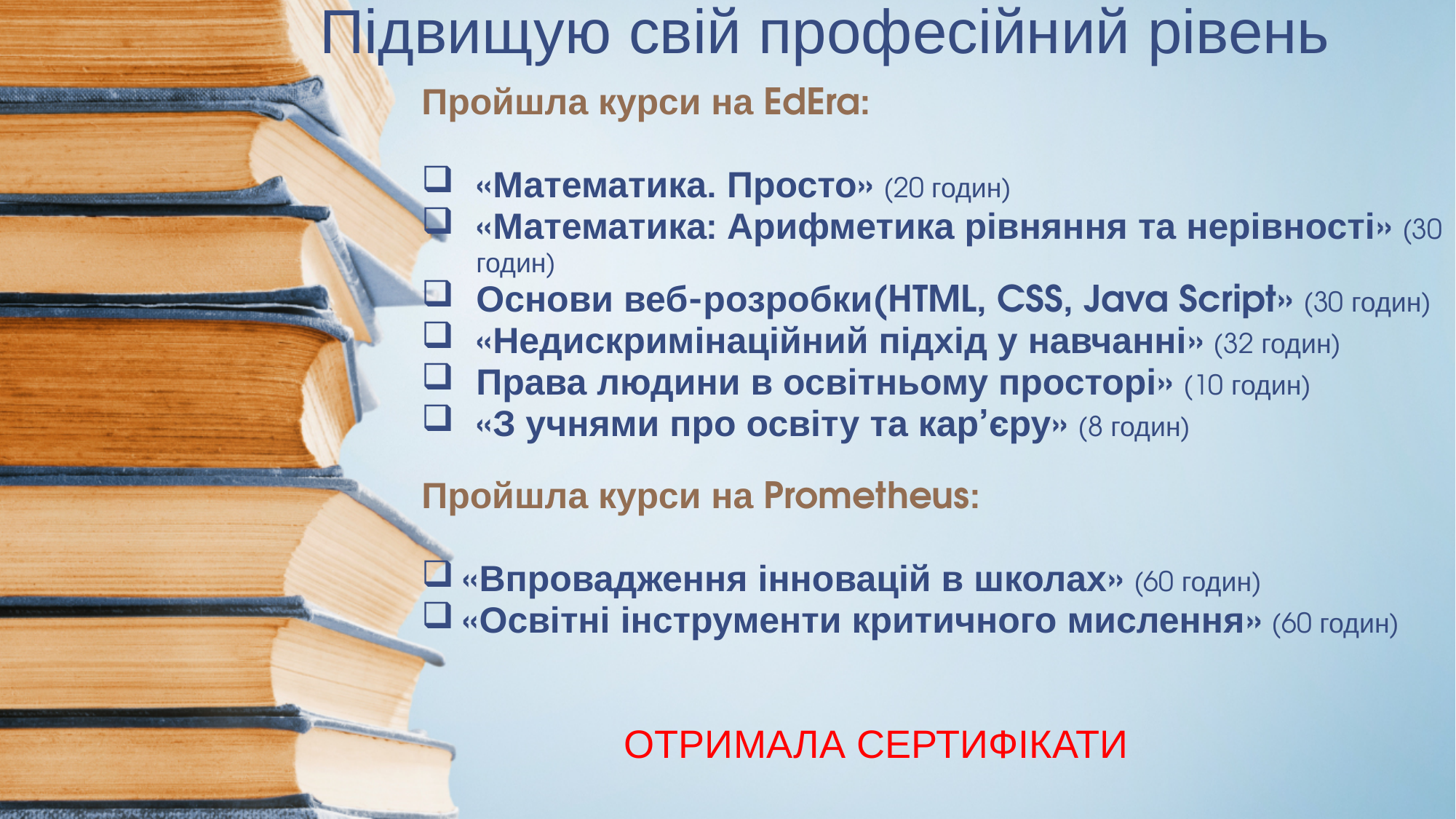

# Підвищую свій професійний рівень
Пройшла курси на EdEra:

«Математика. Просто» (20 годин)
«Математика: Арифметика рівняння та нерівності» (30 годин)
Основи веб-розробки(HTML, CSS, Java Script» (30 годин)
«Недискримінаційний підхід у навчанні» (32 годин)
Права людини в освітньому просторі» (10 годин)
«З учнями про освіту та кар’єру» (8 годин)

Пройшла курси на Prometheus:

«Впровадження інновацій в школах» (60 годин)
«Освітні інструменти критичного мислення» (60 годин)

ОТРИМАЛА СЕРТИФІКАТИ